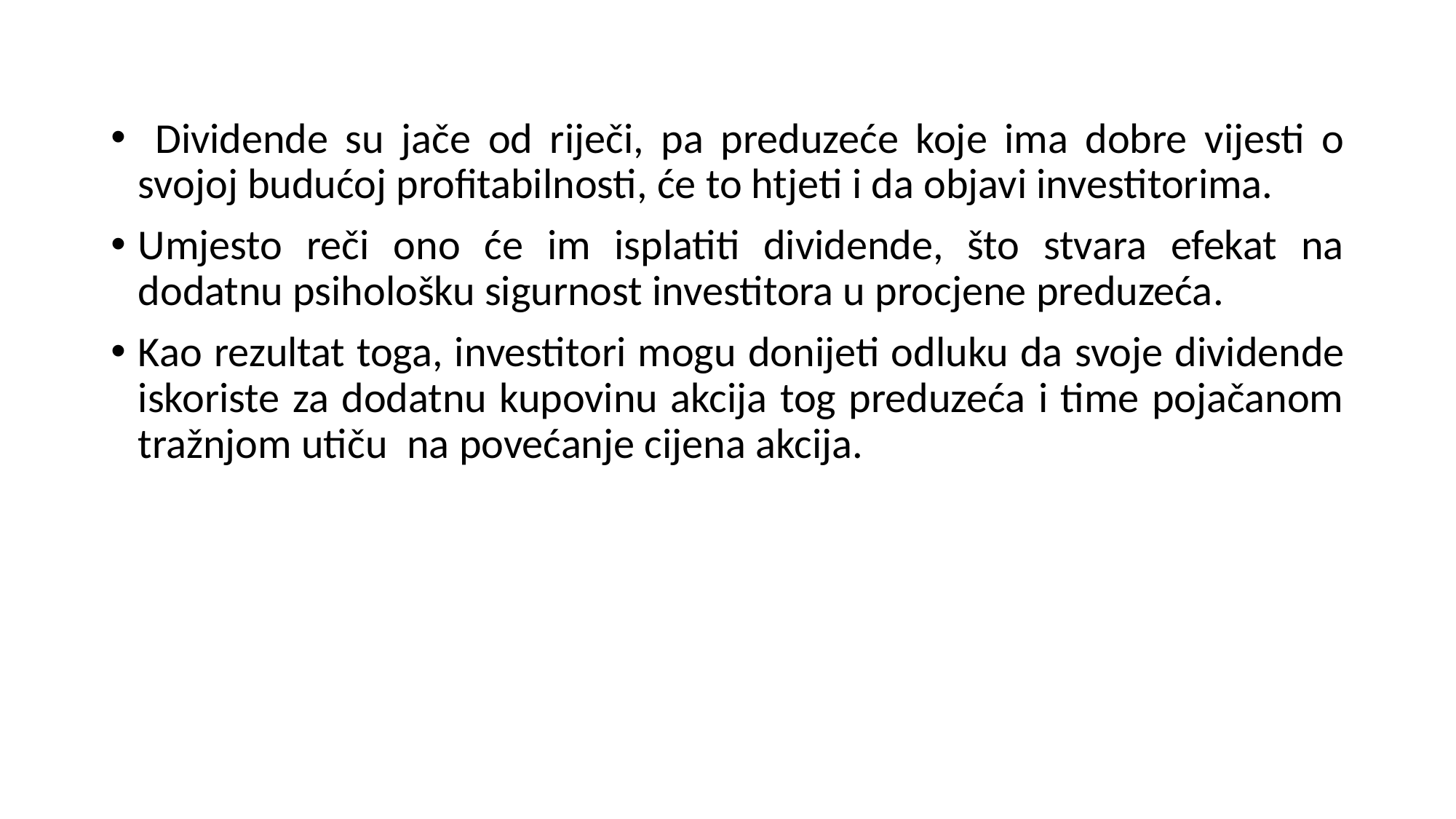

Dividende su jače od riječi, pa preduzeće koje ima dobre vijesti o svojoj budućoj profitabilnosti, će to htjeti i da objavi investitorima.
Umjesto reči ono će im isplatiti dividende, što stvara efekat na dodatnu psihološku sigurnost investitora u procjene preduzeća.
Kao rezultat toga, investitori mogu donijeti odluku da svoje dividende iskoriste za dodatnu kupovinu akcija tog preduzeća i time pojačanom tražnjom utiču  na povećanje cijena akcija.